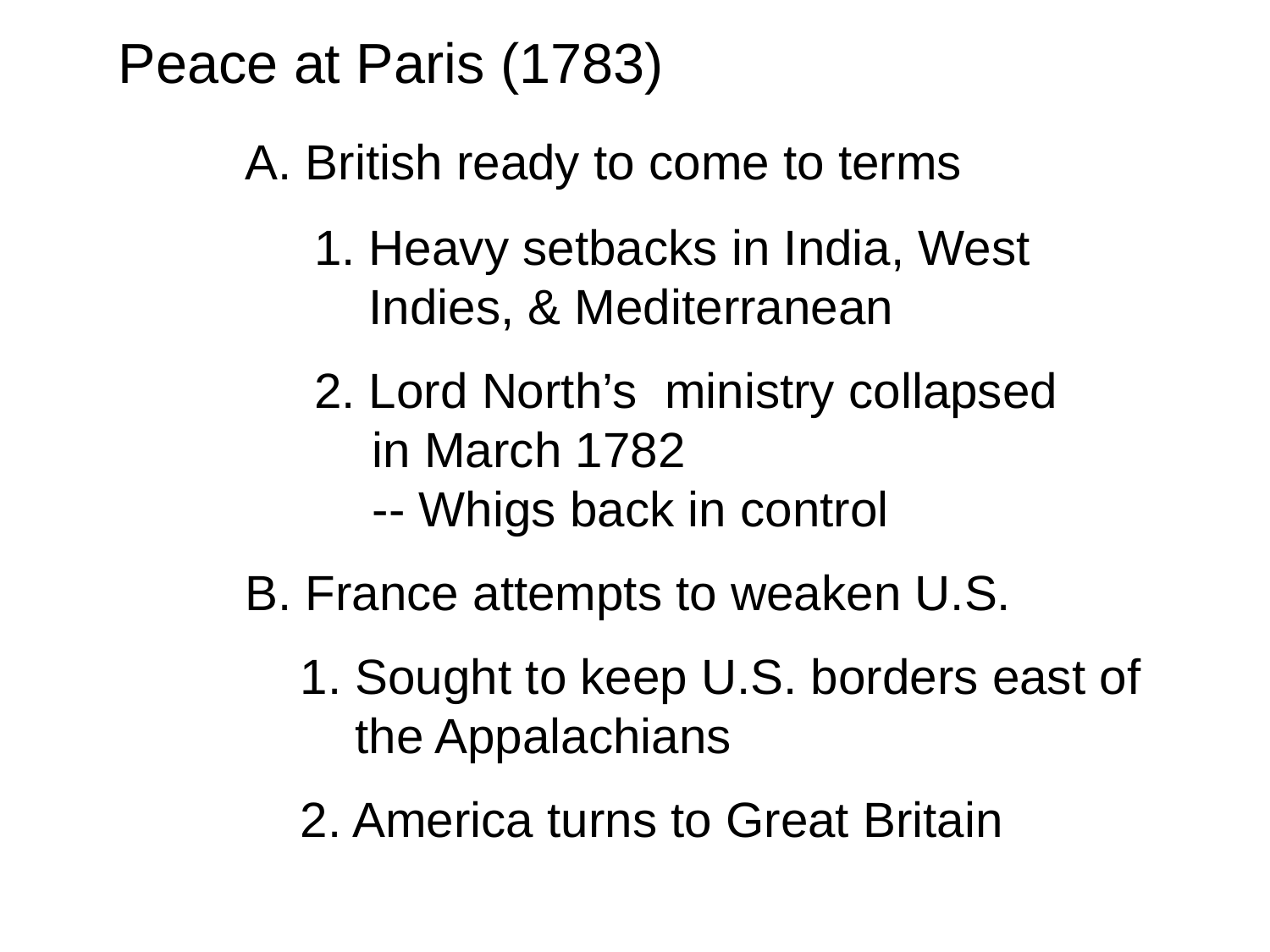

Peace at Paris (1783)
	A. British ready to come to terms
 	     1. Heavy setbacks in India, West 		         Indies, & Mediterranean
	     2. Lord North’s  ministry collapsed 			in March 1782						-- Whigs back in control
 	B. France attempts to weaken U.S.
	    1. Sought to keep U.S. borders east of 	        the Appalachians
 	    2. America turns to Great Britain